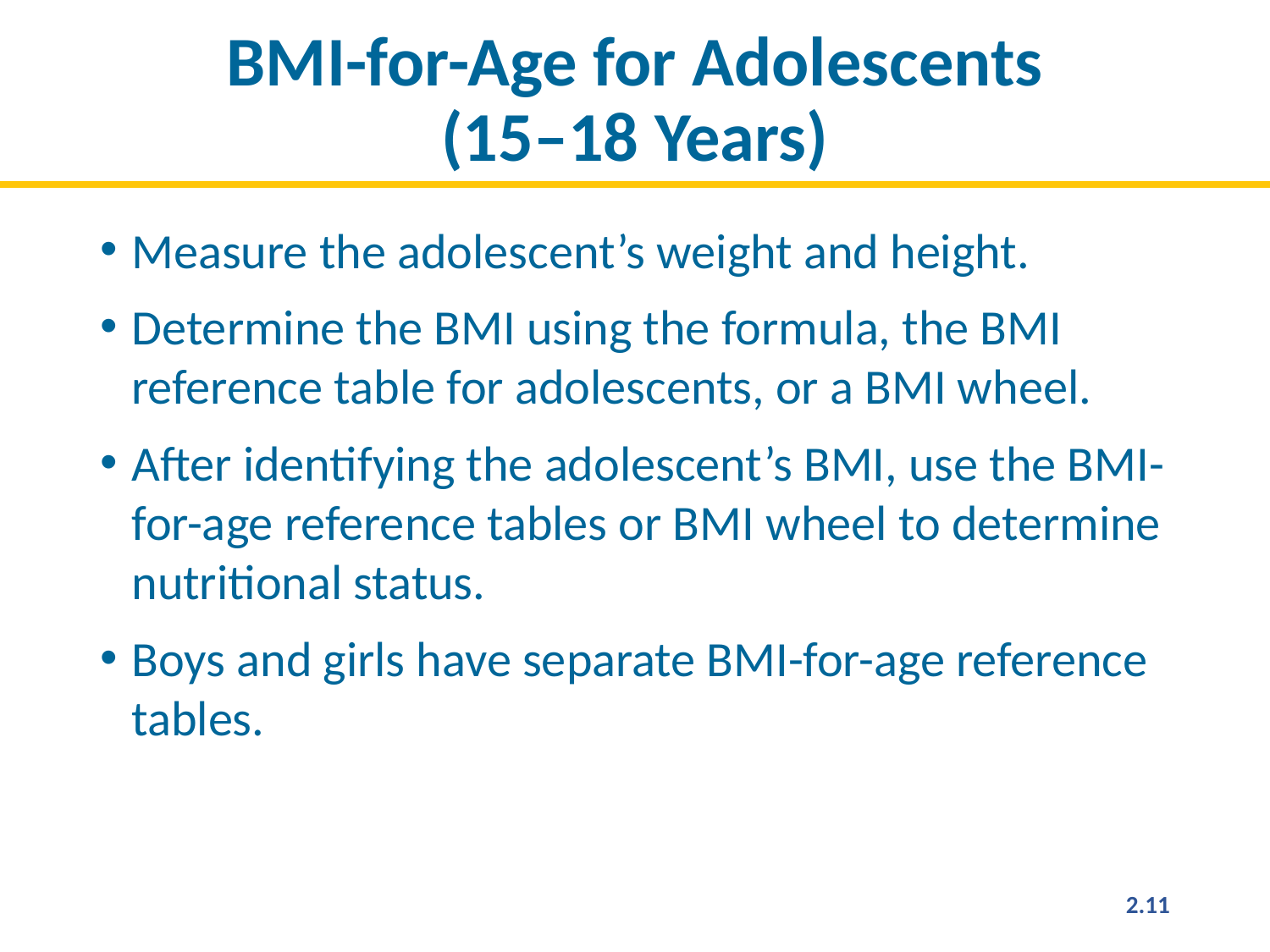

# BMI-for-Age for Adolescents (15–18 Years)
Measure the adolescent’s weight and height.
Determine the BMI using the formula, the BMI reference table for adolescents, or a BMI wheel.
After identifying the adolescent’s BMI, use the BMI-for-age reference tables or BMI wheel to determine nutritional status.
Boys and girls have separate BMI-for-age reference tables.

2.11